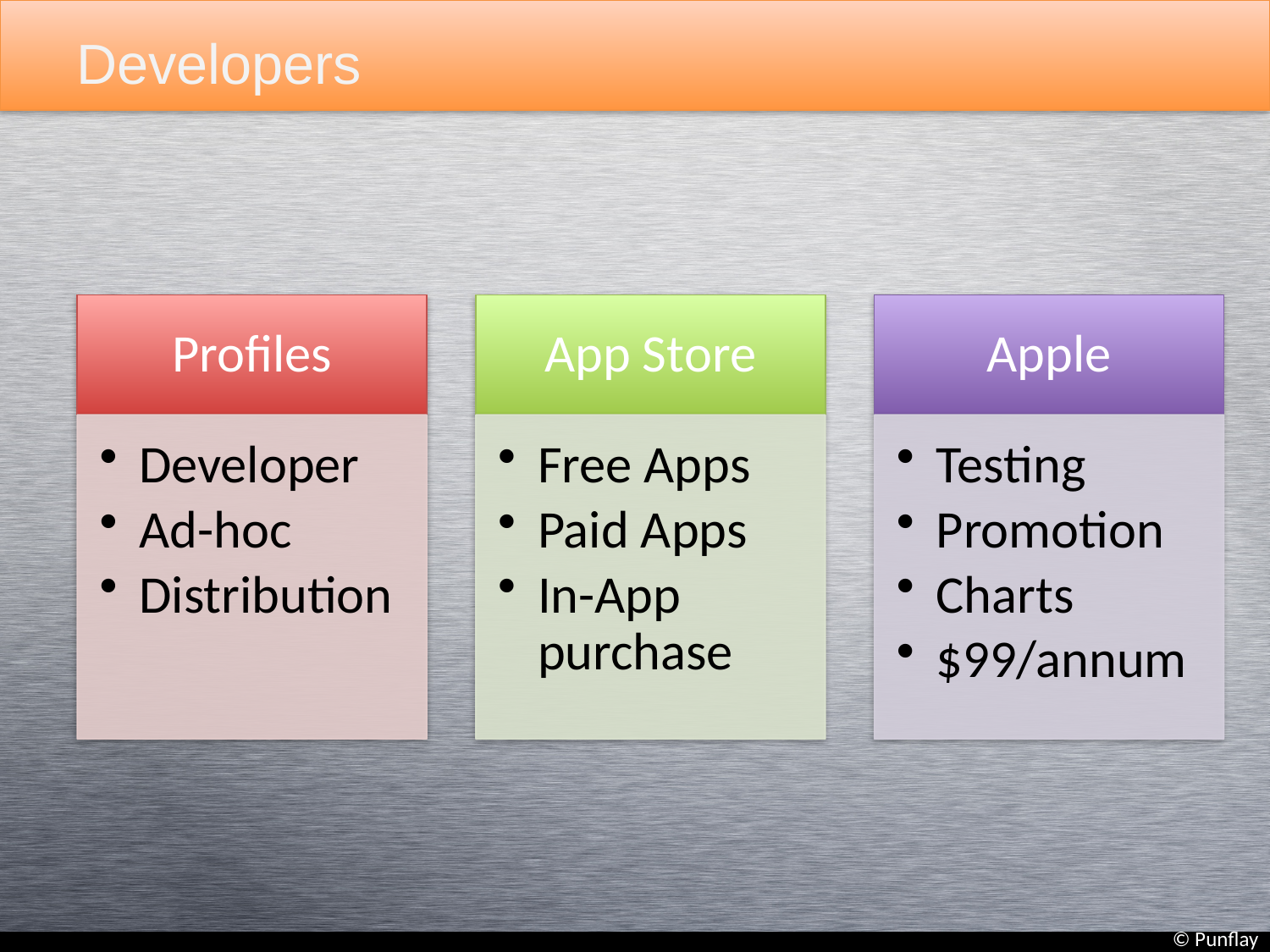

# Developers
Profiles
Developer
Ad-hoc
Distribution
App Store
Free Apps
Paid Apps
In-App purchase
Apple
Testing
Promotion
Charts
$99/annum